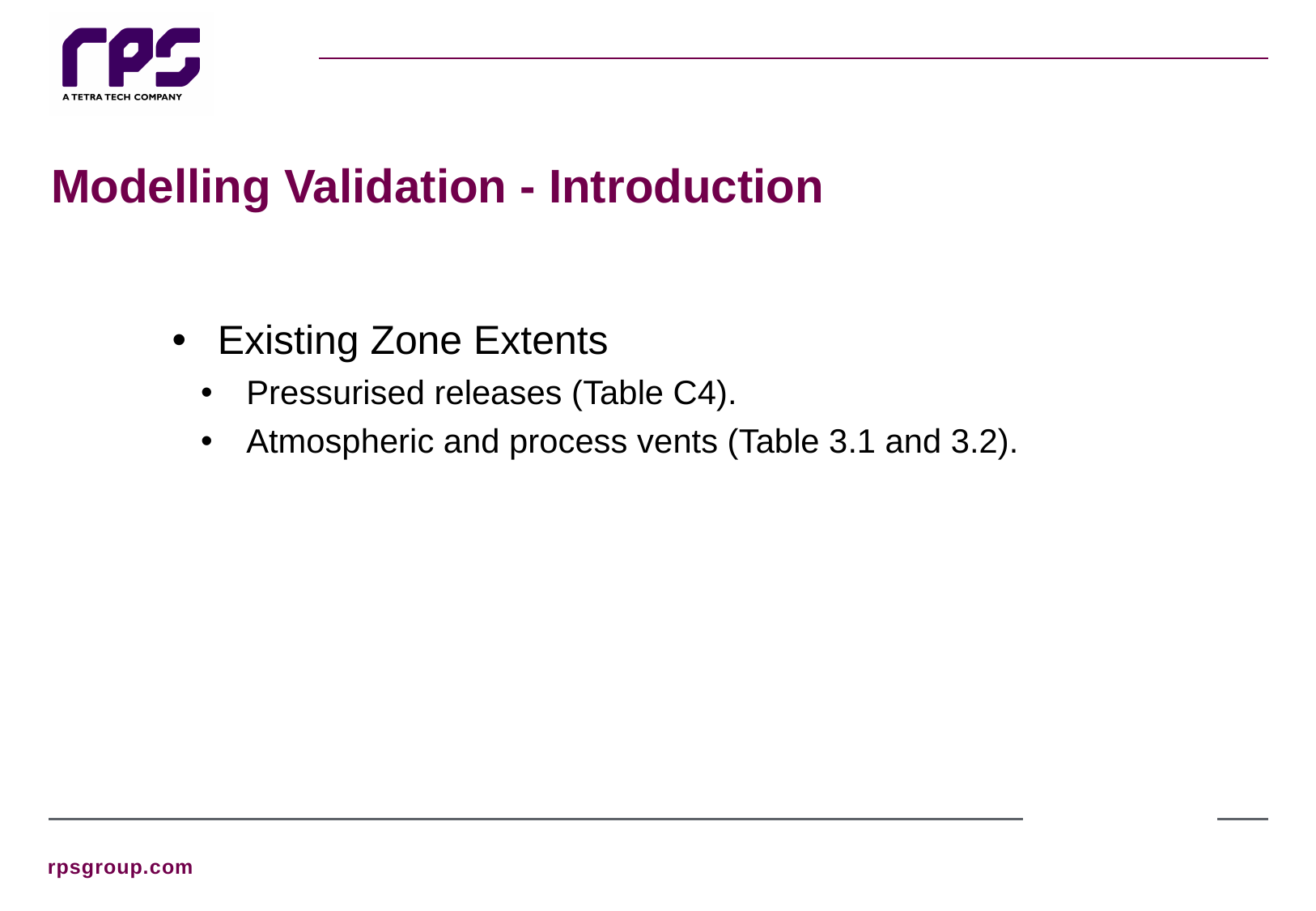

# Modelling Validation - Introduction
Existing Zone Extents
Pressurised releases (Table C4).
Atmospheric and process vents (Table 3.1 and 3.2).